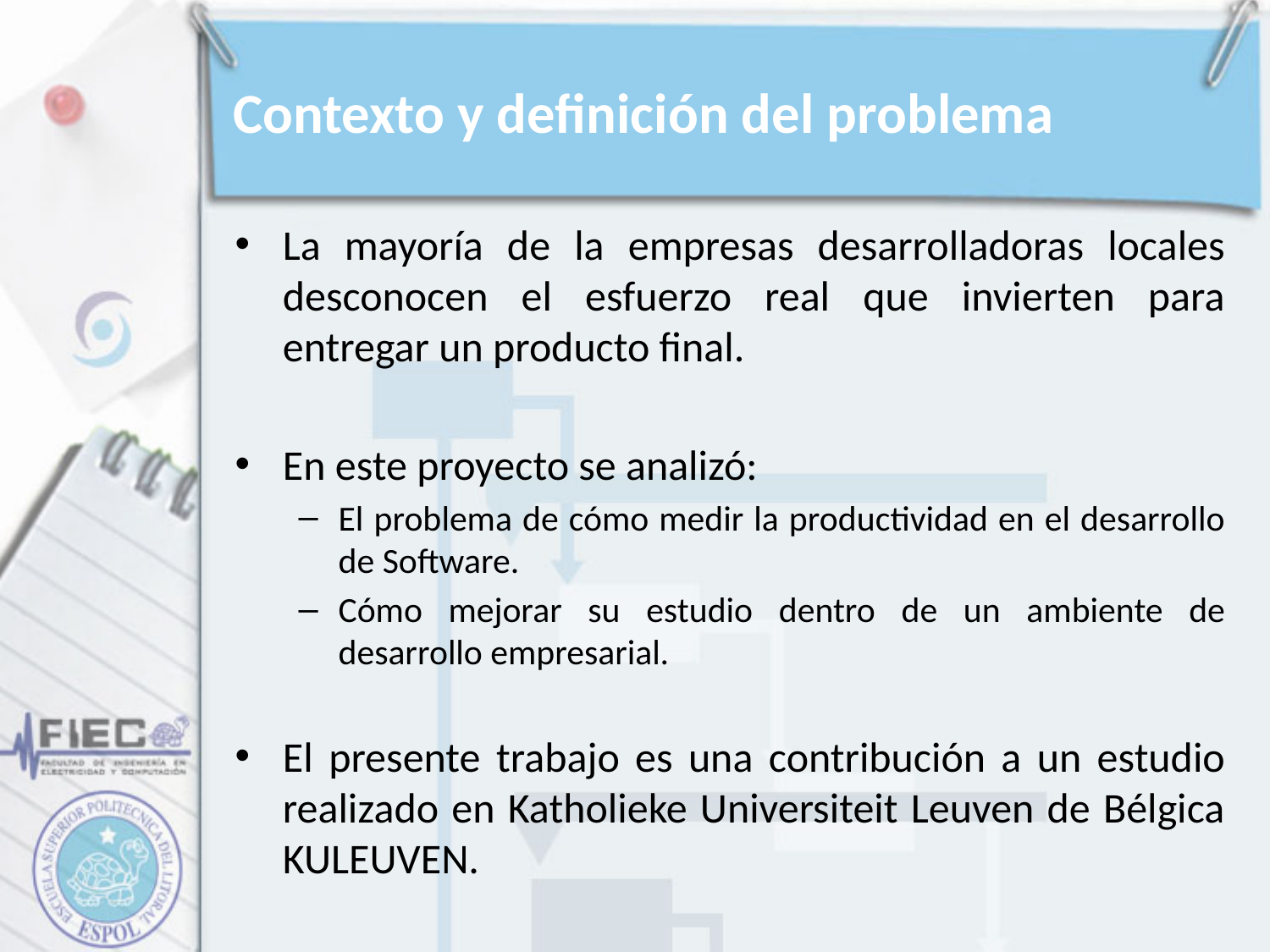

# Contexto y definición del problema
La mayoría de la empresas desarrolladoras locales desconocen el esfuerzo real que invierten para entregar un producto final.

En este proyecto se analizó:
El problema de cómo medir la productividad en el desarrollo de Software.
Cómo mejorar su estudio dentro de un ambiente de desarrollo empresarial.

El presente trabajo es una contribución a un estudio realizado en Katholieke Universiteit Leuven de Bélgica KULEUVEN.